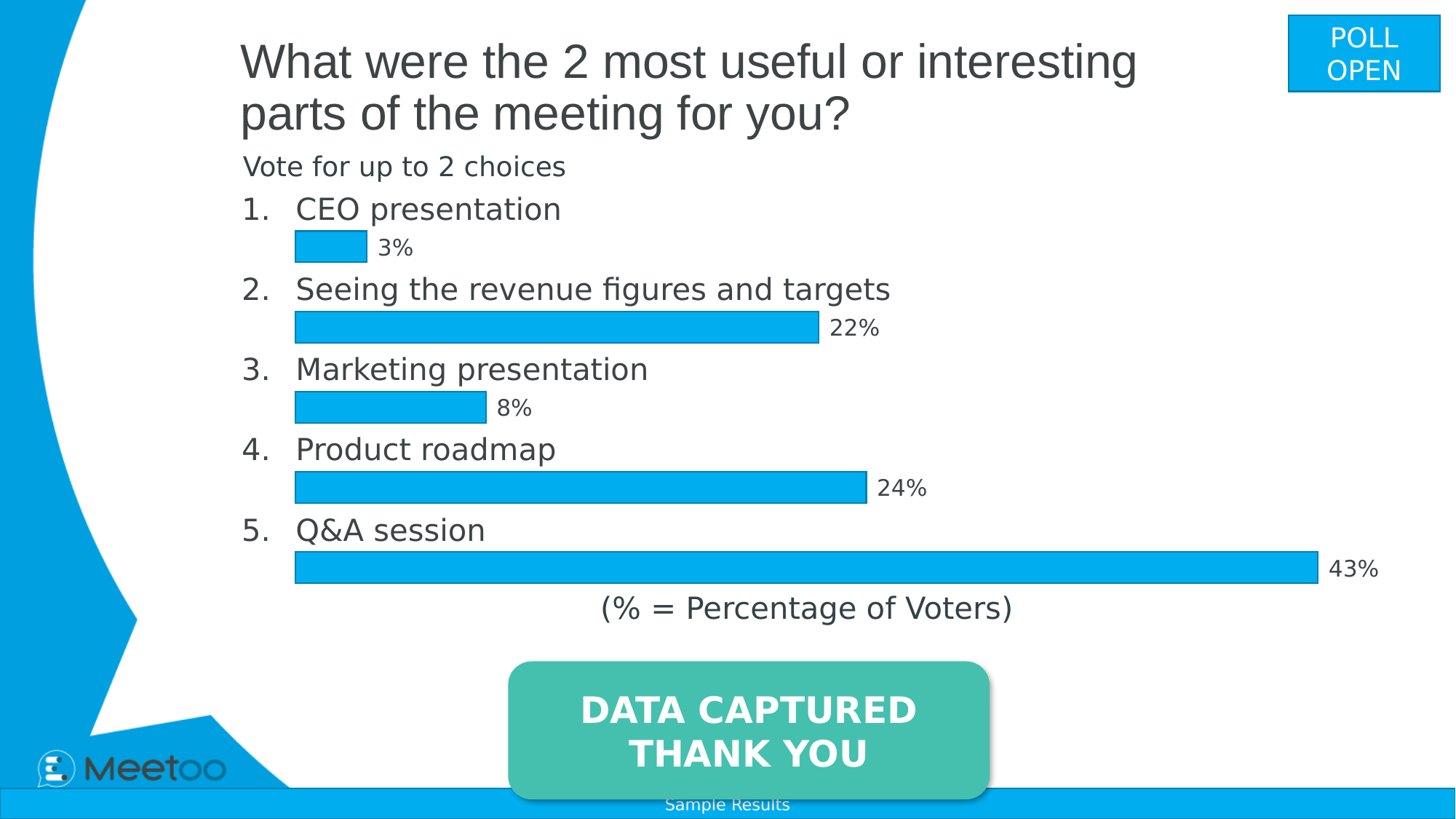

POLL OPEN
# What were the 2 most useful or interesting parts of the meeting for you?
Vote for up to 2 choices

1.
CEO presentation

3%
2.
Seeing the revenue figures and targets

22%
3.
Marketing presentation

8%
4.
Product roadmap

24%
5.
Q&A session

43%
(% = Percentage of Voters)
DATA CAPTURED
THANK YOU
Sample Results
Vote Trigger